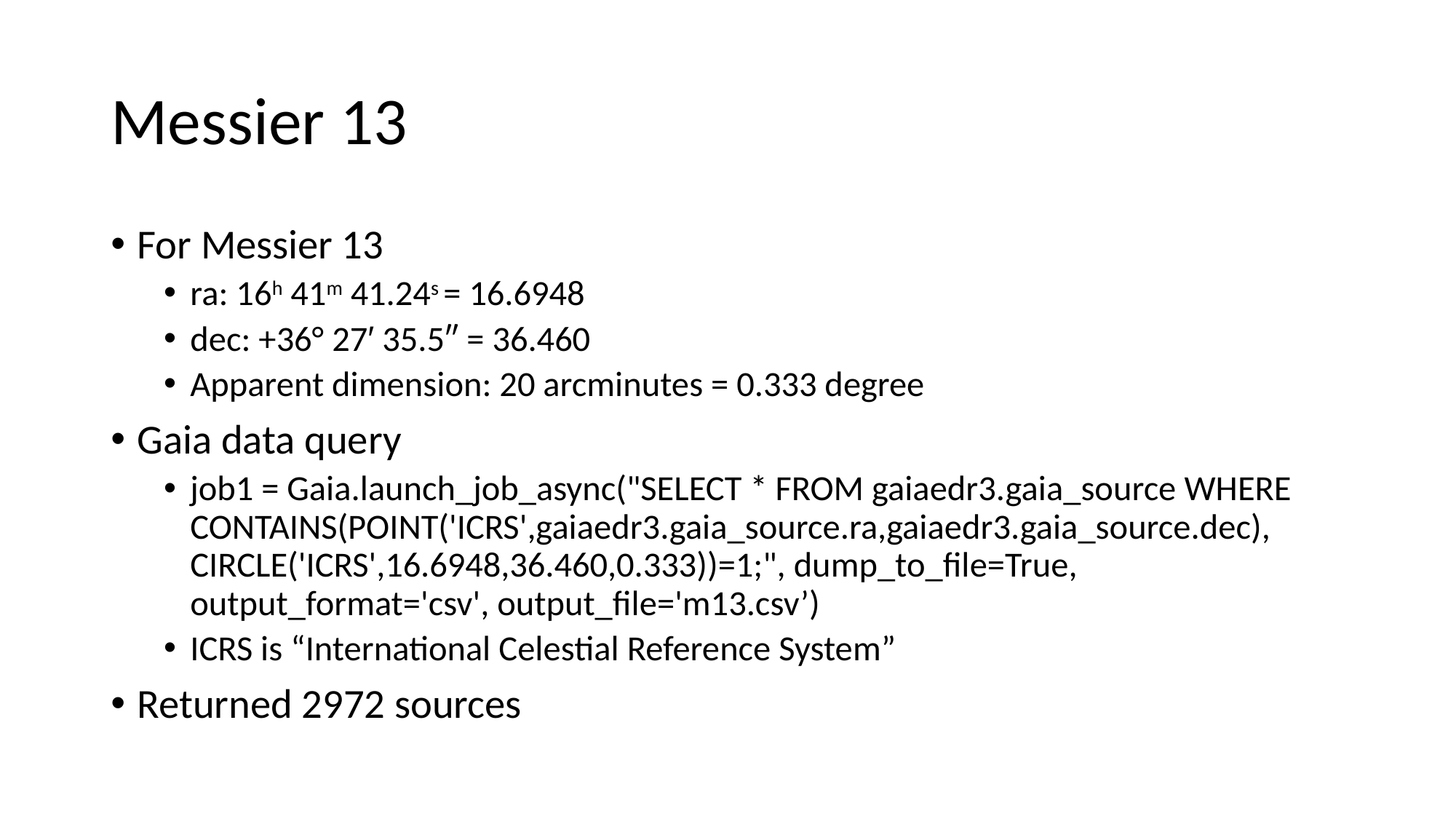

# Messier 13
For Messier 13
ra: 16h 41m 41.24s = 16.6948
dec: +36° 27′ 35.5″ = 36.460
Apparent dimension: 20 arcminutes = 0.333 degree
Gaia data query
job1 = Gaia.launch_job_async("SELECT * FROM gaiaedr3.gaia_source WHERE CONTAINS(POINT('ICRS',gaiaedr3.gaia_source.ra,gaiaedr3.gaia_source.dec), CIRCLE('ICRS',16.6948,36.460,0.333))=1;", dump_to_file=True, output_format='csv', output_file='m13.csv’)
ICRS is “International Celestial Reference System”
Returned 2972 sources